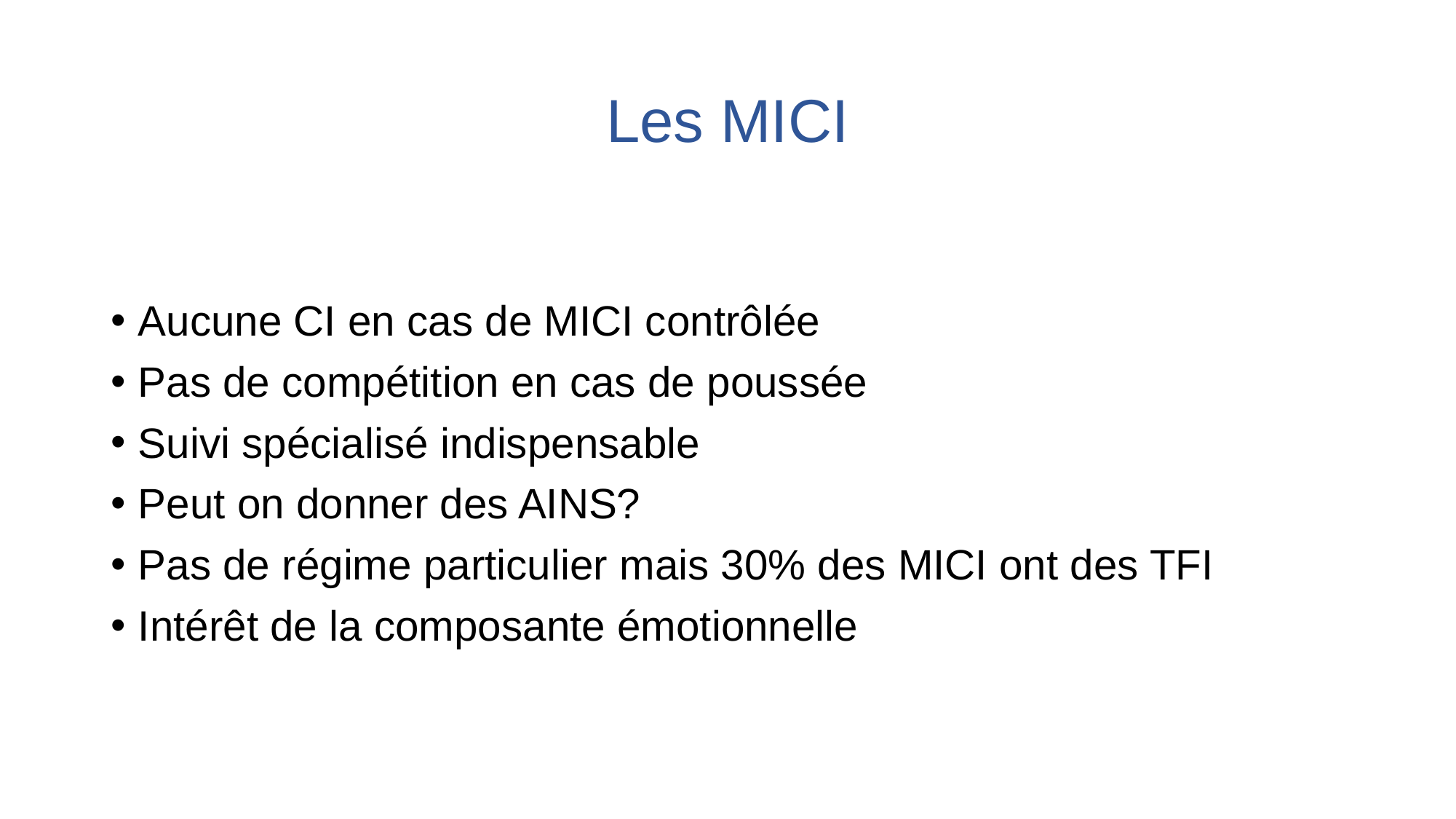

# Les MICI
Aucune CI en cas de MICI contrôlée
Pas de compétition en cas de poussée
Suivi spécialisé indispensable
Peut on donner des AINS?
Pas de régime particulier mais 30% des MICI ont des TFI
Intérêt de la composante émotionnelle